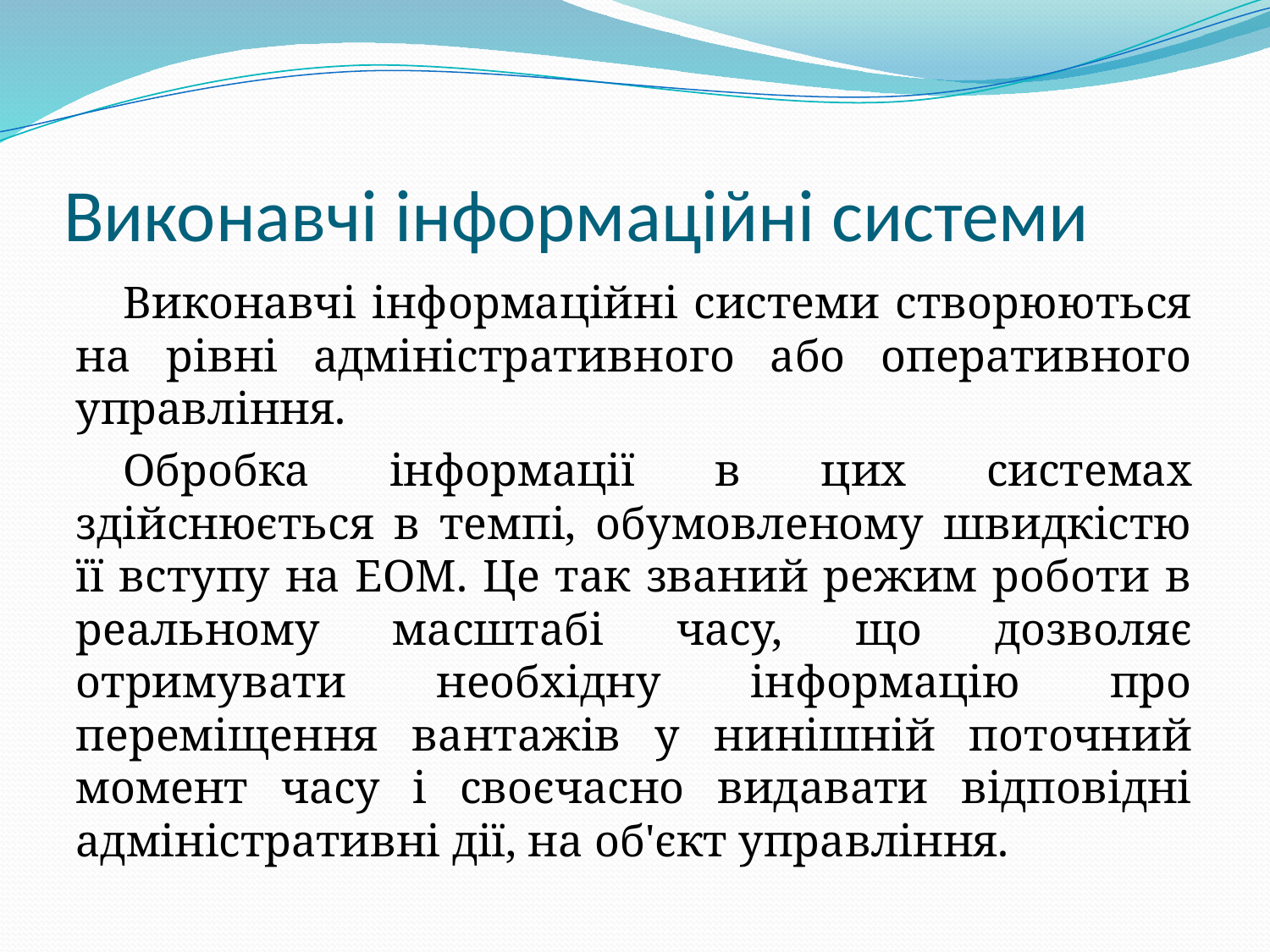

# Виконавчі інформаційні системи
Виконавчі інформаційні системи створюються на рівні адміністративного або оперативного управління.
Обробка інформації в цих системах здійснюється в темпі, обумовленому швидкістю її вступу на ЕОМ. Це так званий режим роботи в реальному масштабі часу, що дозволяє отримувати необхідну інформацію про переміщення вантажів у нинішній поточний момент часу і своєчасно видавати відповідні адміністративні дії, на об'єкт управління.